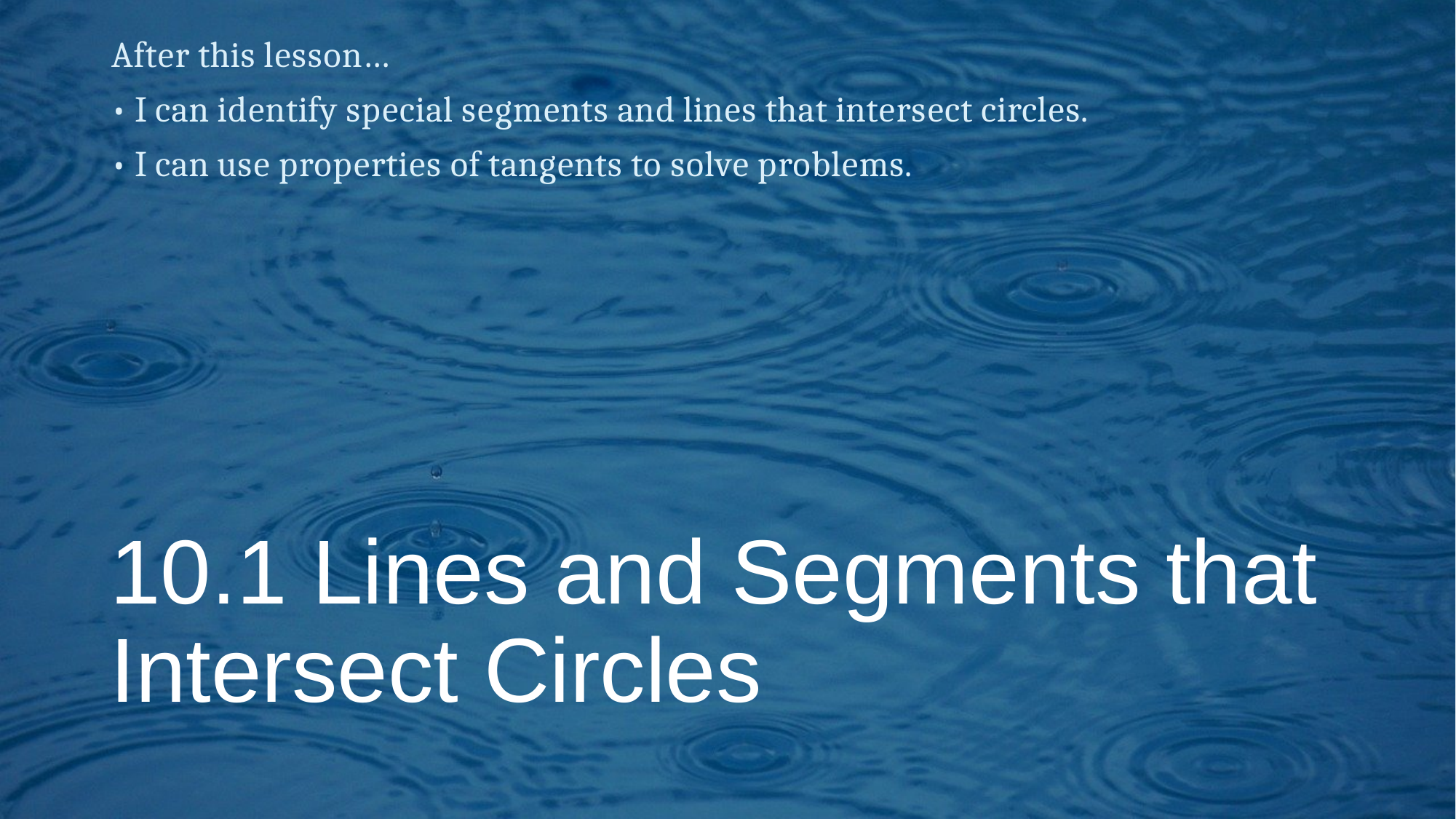

After this lesson…
• I can identify special segments and lines that intersect circles.
• I can use properties of tangents to solve problems.
# 10.1 Lines and Segments that Intersect Circles